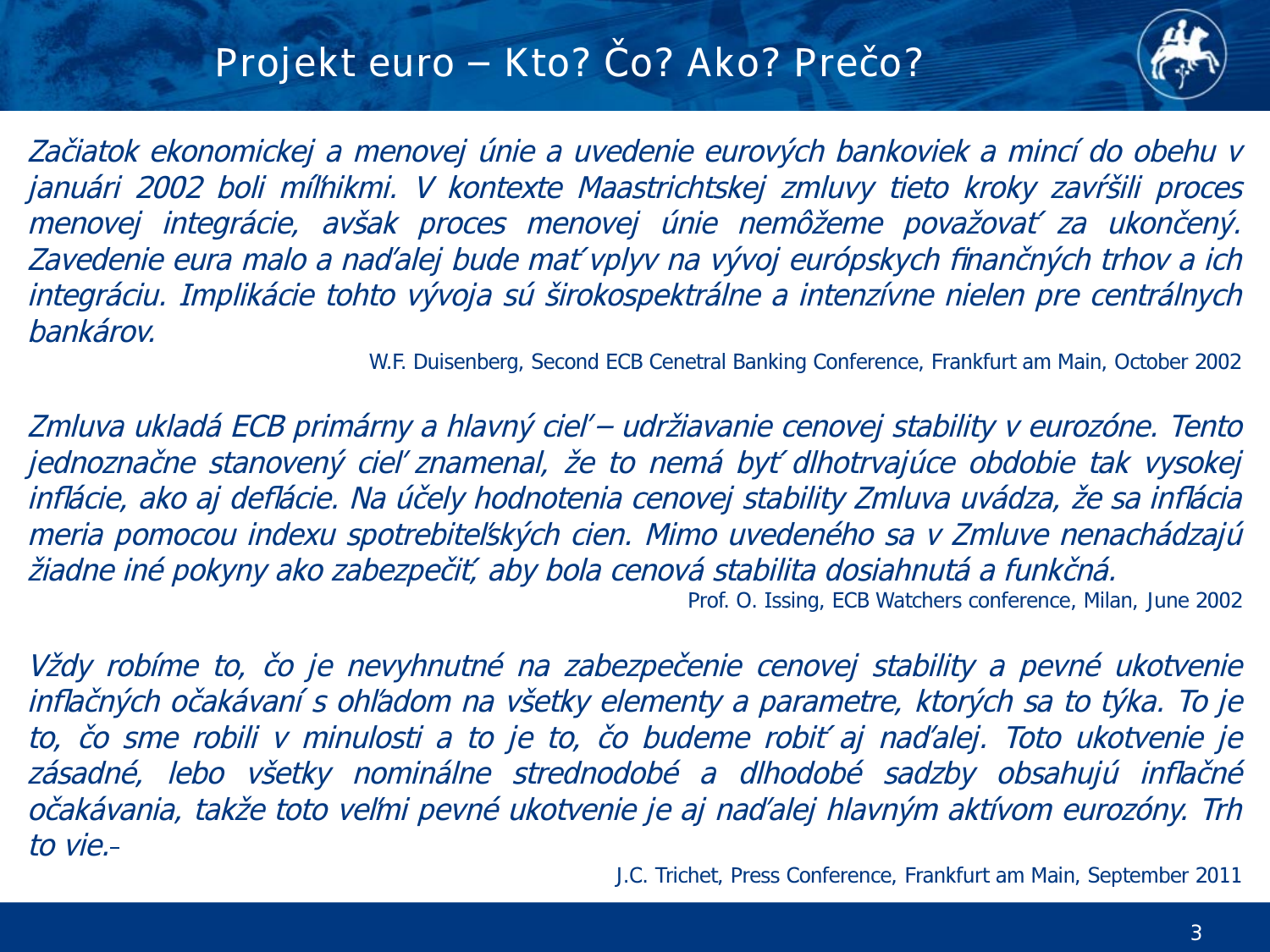

# Projekt euro – Kto? Čo? Ako? Prečo?
Začiatok ekonomickej a menovej únie a uvedenie eurových bankoviek a mincí do obehu v januári 2002 boli míľnikmi. V kontexte Maastrichtskej zmluvy tieto kroky zavŕšili proces menovej integrácie, avšak proces menovej únie nemôžeme považovať za ukončený. Zavedenie eura malo a naďalej bude mať vplyv na vývoj európskych finančných trhov a ich integráciu. Implikácie tohto vývoja sú širokospektrálne a intenzívne nielen pre centrálnych bankárov.
W.F. Duisenberg, Second ECB Cenetral Banking Conference, Frankfurt am Main, October 2002

Zmluva ukladá ECB primárny a hlavný cieľ – udržiavanie cenovej stability v eurozóne. Tento jednoznačne stanovený cieľ znamenal, že to nemá byť dlhotrvajúce obdobie tak vysokej inflácie, ako aj deflácie. Na účely hodnotenia cenovej stability Zmluva uvádza, že sa inflácia meria pomocou indexu spotrebiteľských cien. Mimo uvedeného sa v Zmluve nenachádzajú žiadne iné pokyny ako zabezpečiť, aby bola cenová stabilita dosiahnutá a funkčná.
Prof. O. Issing, ECB Watchers conference, Milan, June 2002

Vždy robíme to, čo je nevyhnutné na zabezpečenie cenovej stability a pevné ukotvenie inflačných očakávaní s ohľadom na všetky elementy a parametre, ktorých sa to týka. To je to, čo sme robili v minulosti a to je to, čo budeme robiť aj naďalej. Toto ukotvenie je zásadné, lebo všetky nominálne strednodobé a dlhodobé sadzby obsahujú inflačné očakávania, takže toto veľmi pevné ukotvenie je aj naďalej hlavným aktívom eurozóny. Trh to vie.
J.C. Trichet, Press Conference, Frankfurt am Main, September 2011
3